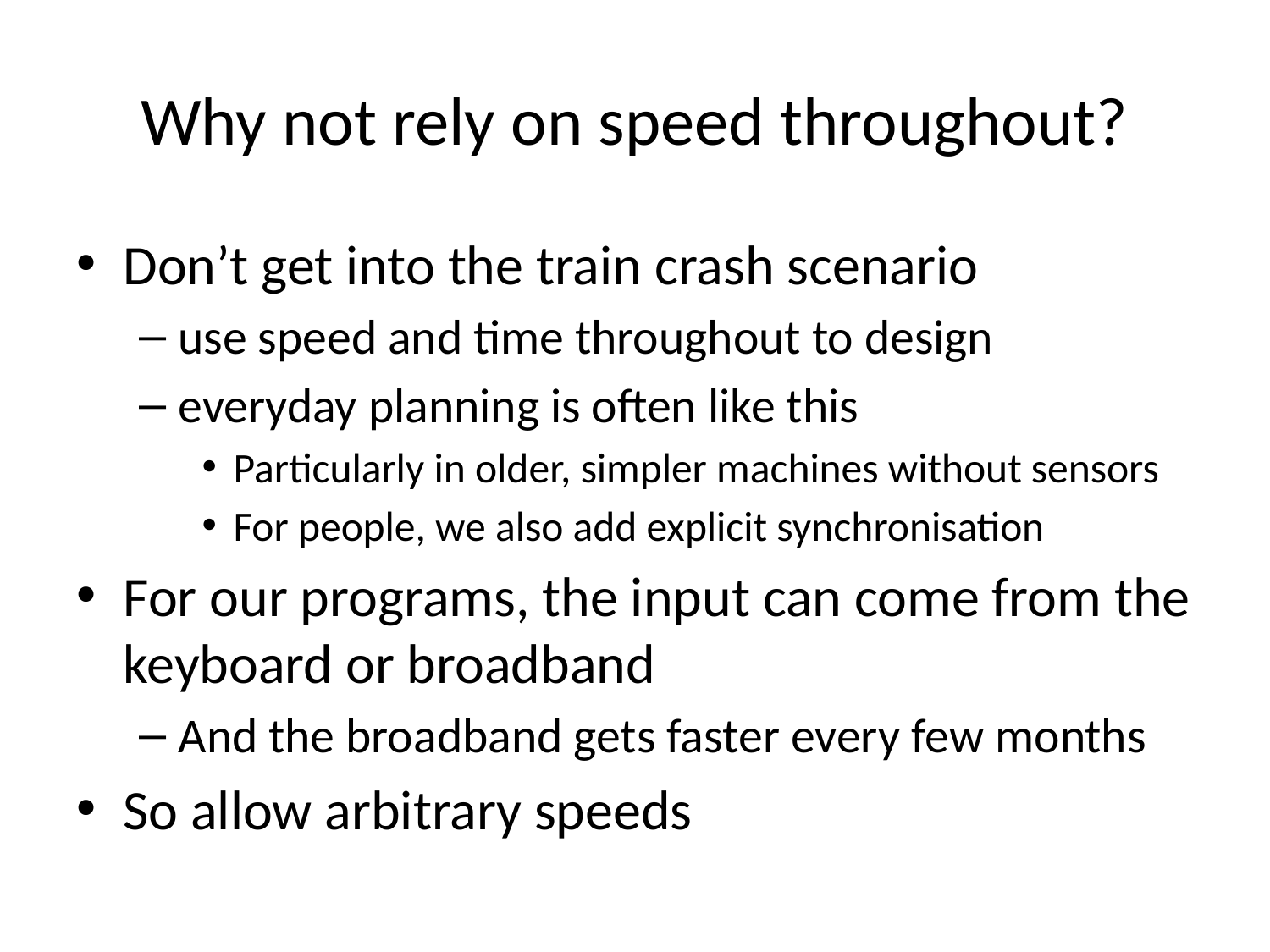

# Why not rely on speed throughout?
Don’t get into the train crash scenario
use speed and time throughout to design
everyday planning is often like this
Particularly in older, simpler machines without sensors
For people, we also add explicit synchronisation
For our programs, the input can come from the keyboard or broadband
And the broadband gets faster every few months
So allow arbitrary speeds